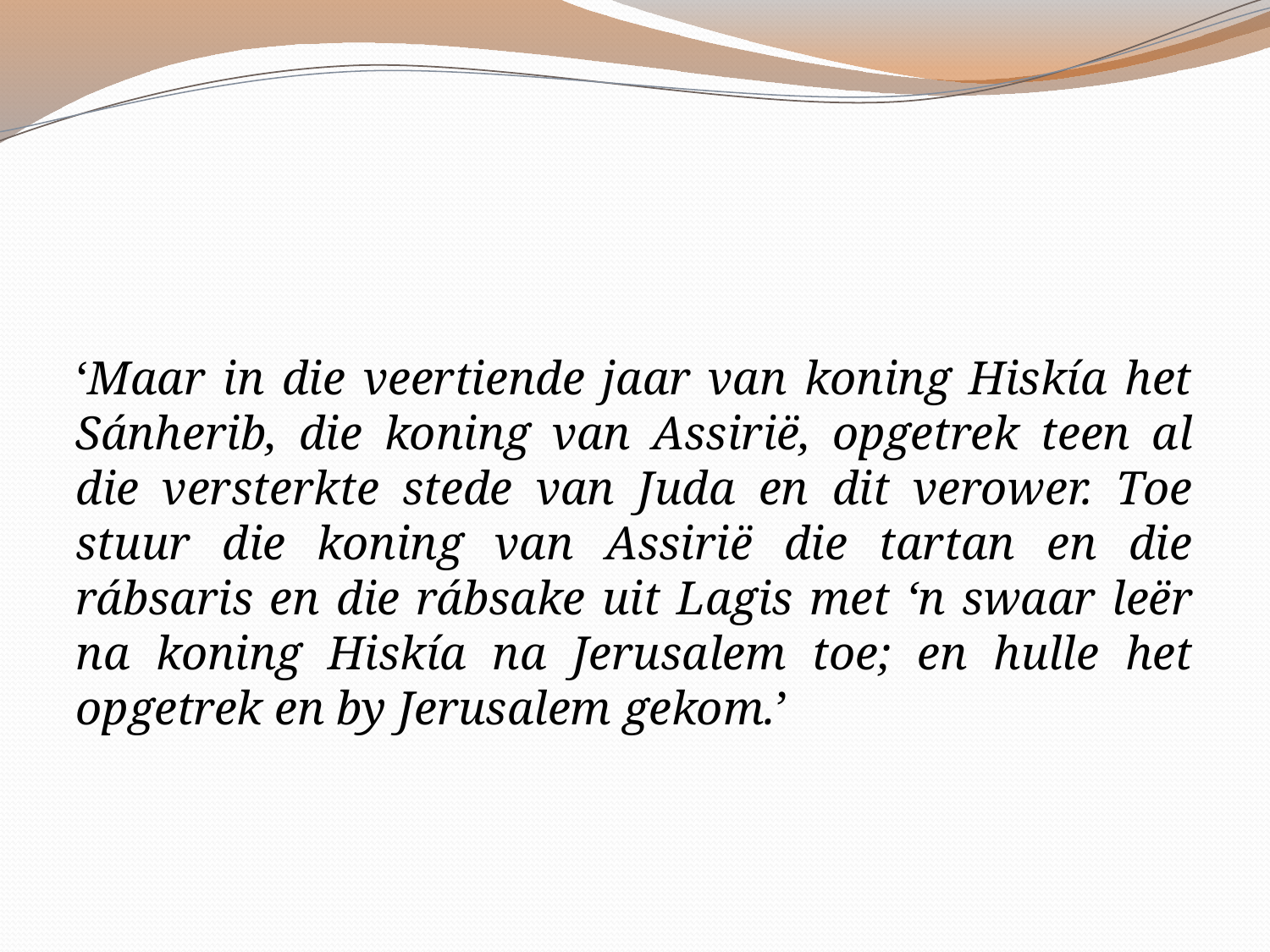

‘Maar in die veertiende jaar van koning Hiskía het Sánherib, die koning van Assirië, opgetrek teen al die versterkte stede van Juda en dit verower. Toe stuur die koning van Assirië die tartan en die rábsaris en die rábsake uit Lagis met ‘n swaar leër na koning Hiskía na Jerusalem toe; en hulle het opgetrek en by Jerusalem gekom.’